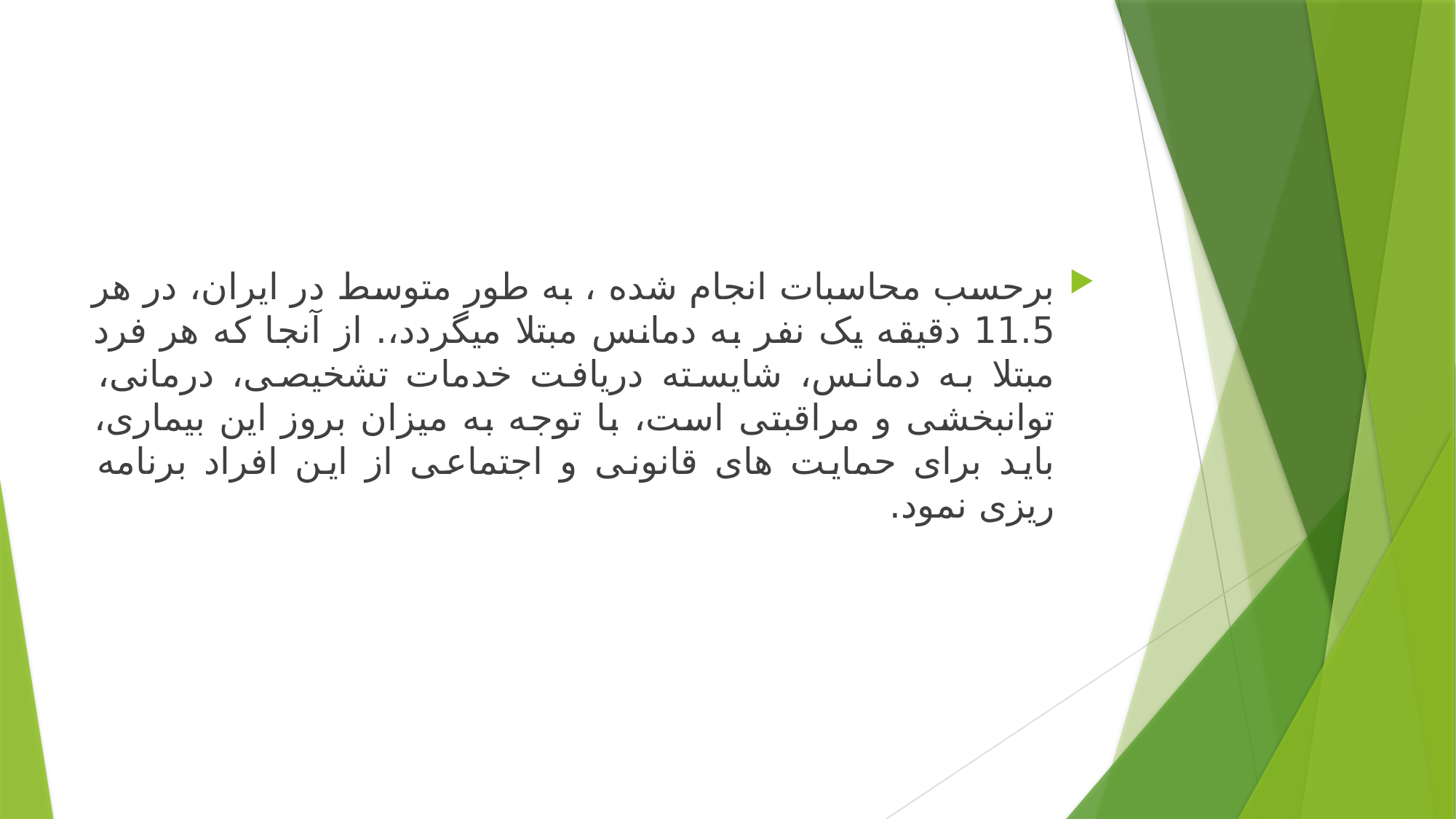

برحسب محاسبات انجام شده ، به طور متوسط در ایران، در هر 11.5 دقیقه یک نفر به دمانس مبتلا میگردد،. از آنجا که هر فرد مبتلا به دمانس، شایسته دریافت خدمات تشخیصی، درمانی، توانبخشی و مراقبتی است، با توجه به میزان بروز این بیماری، باید برای حمایت های قانونی و اجتماعی از این افراد برنامه ریزی نمود.